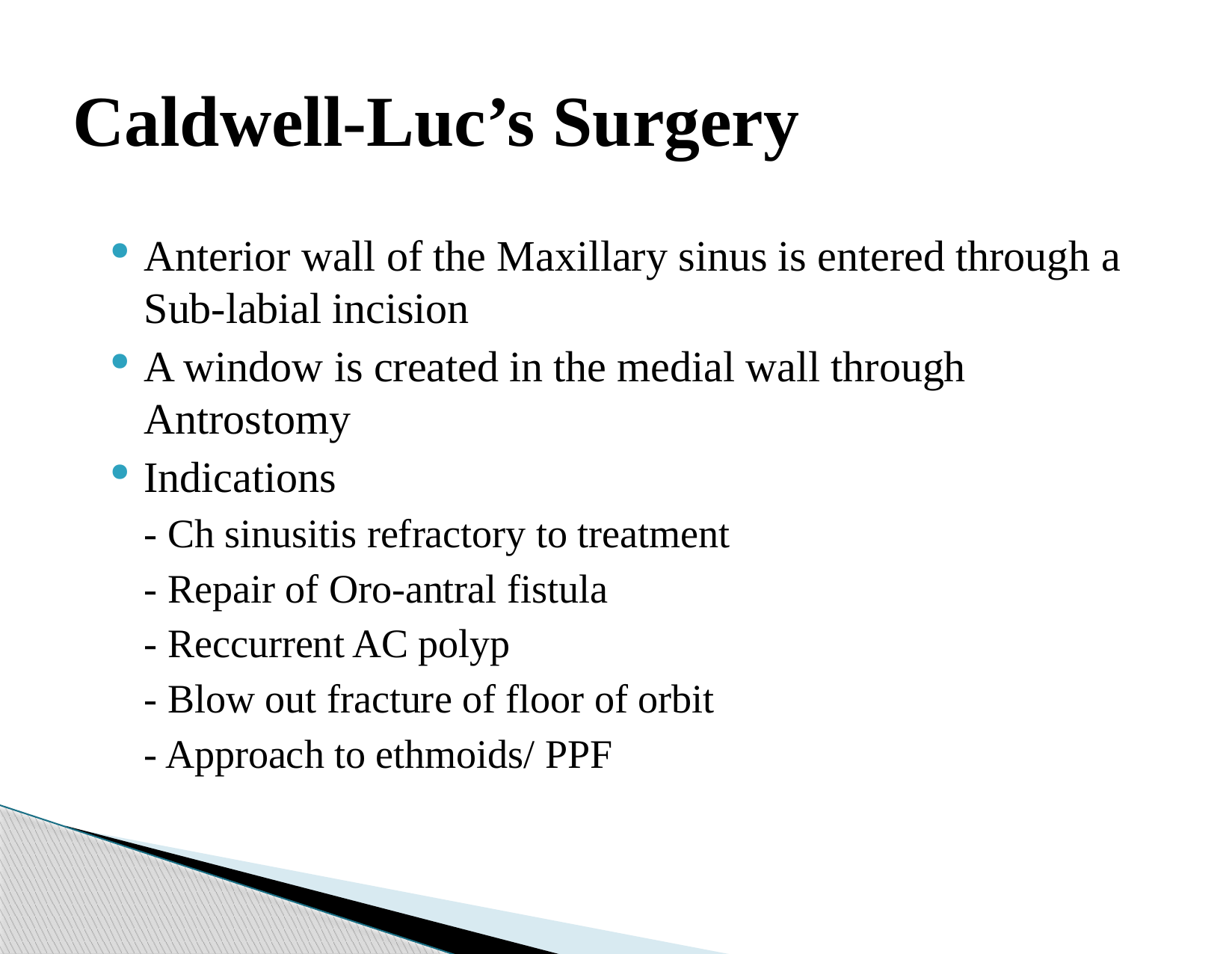

# Caldwell-Luc’s Surgery
Anterior wall of the Maxillary sinus is entered through a Sub-labial incision
A window is created in the medial wall through Antrostomy
Indications
		- Ch sinusitis refractory to treatment
		- Repair of Oro-antral fistula
		- Reccurrent AC polyp
		- Blow out fracture of floor of orbit
		- Approach to ethmoids/ PPF